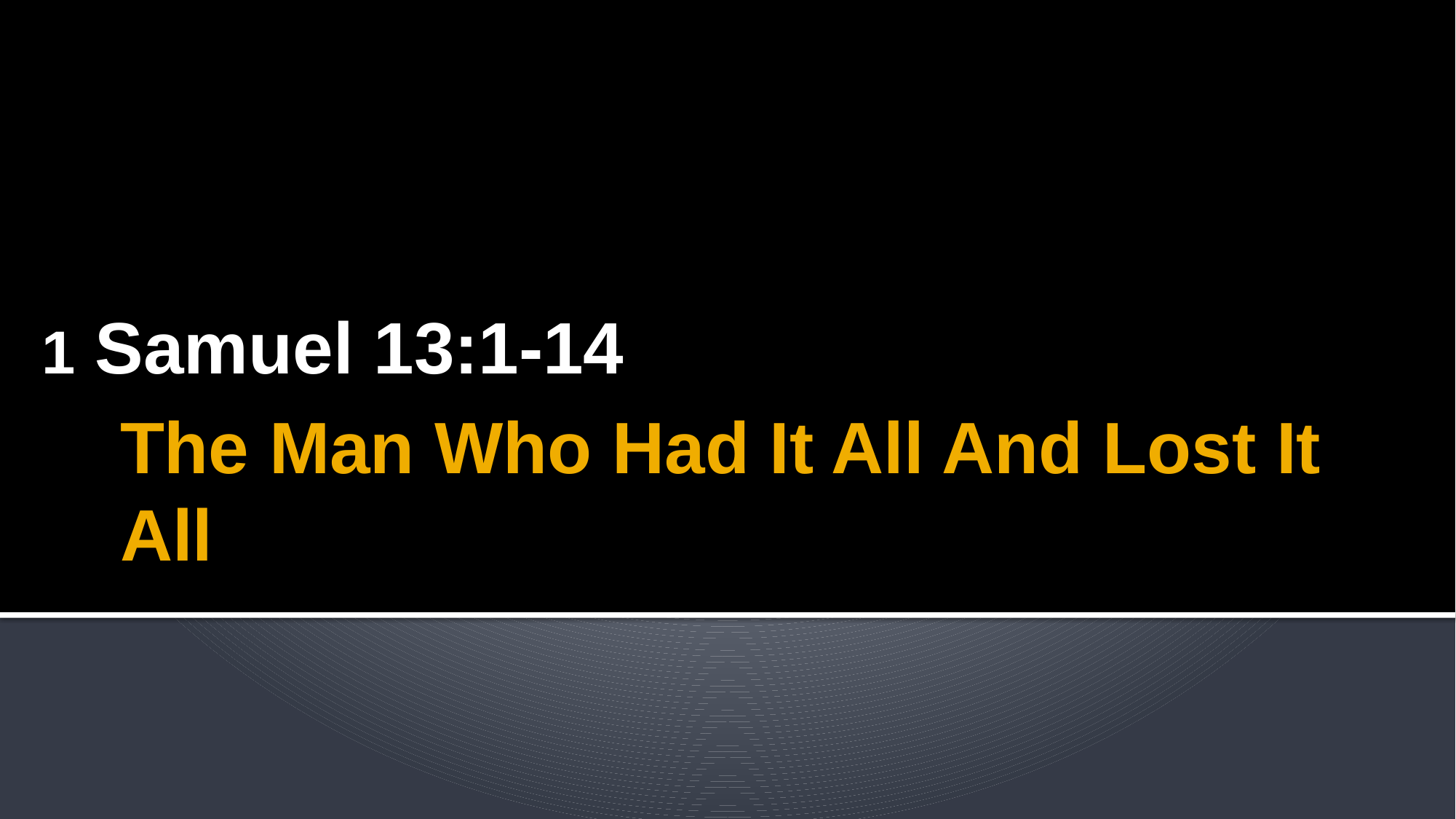

1 Samuel 13:1-14
# The Man Who Had It All And Lost It All